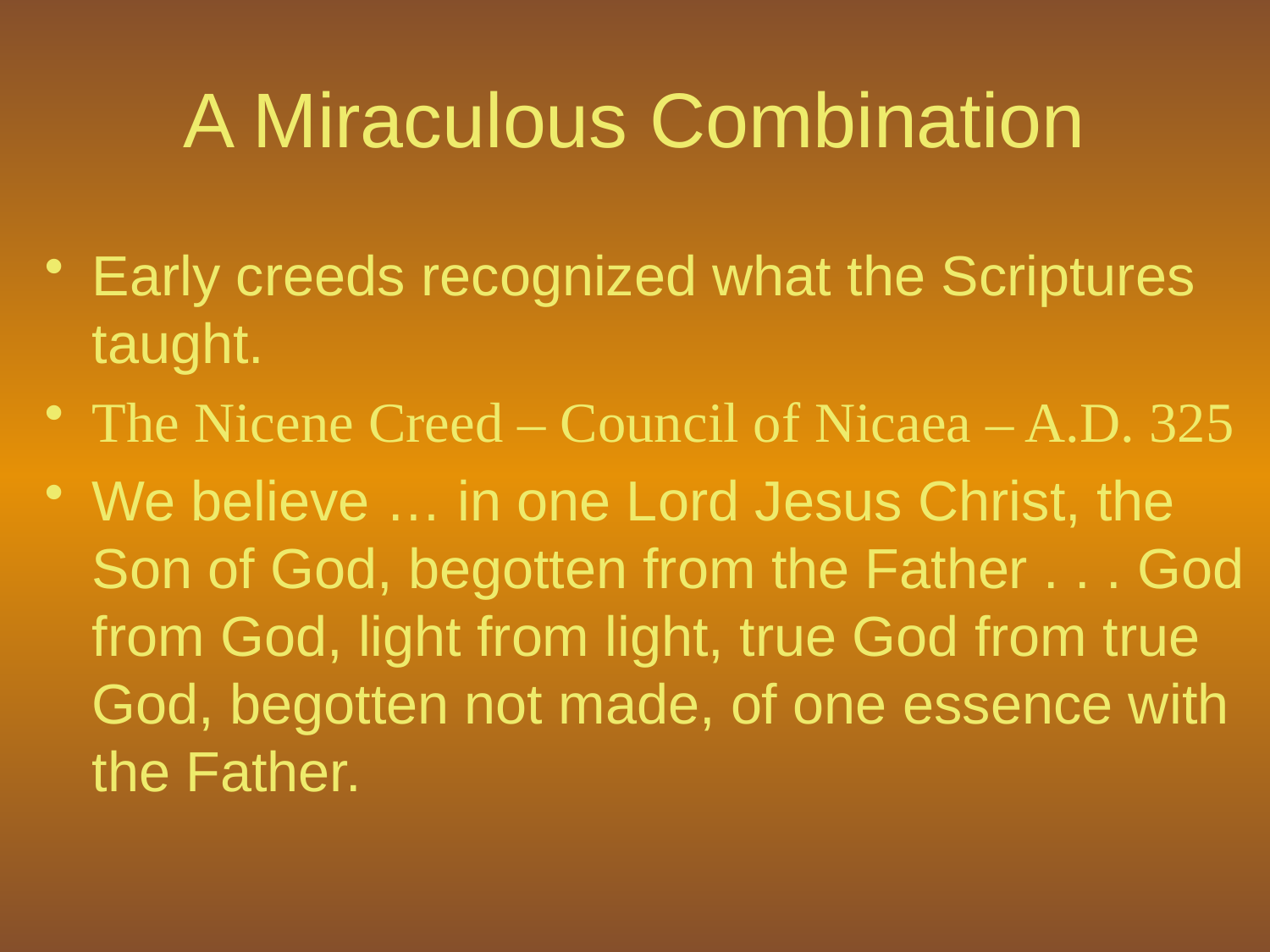

# A Miraculous Combination
Early creeds recognized what the Scriptures taught.
The Nicene Creed – Council of Nicaea – A.D. 325
We believe … in one Lord Jesus Christ, the Son of God, begotten from the Father . . . God from God, light from light, true God from true God, begotten not made, of one essence with the Father.